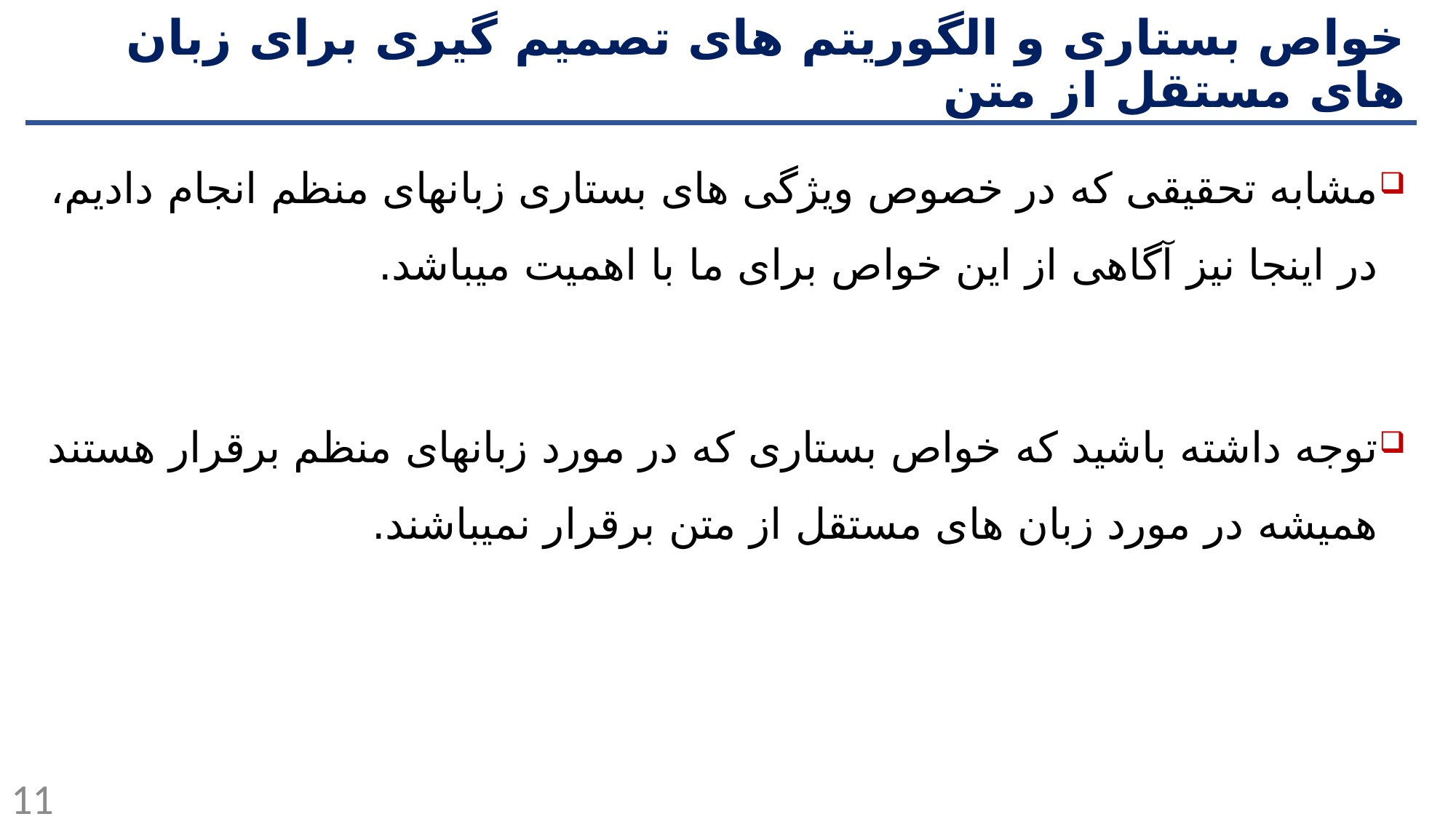

# خواص بستاری و الگوریتم های تصمیم گیری برای زبان های مستقل از متن
مشابه تحقیقی که در خصوص ویژگی های بستاری زبانهای منظم انجام دادیم، در اینجا نیز آگاهی از این خواص برای ما با اهمیت میباشد.

توجه داشته باشید که خواص بستاری که در مورد زبانهای منظم برقرار هستند همیشه در مورد زبان های مستقل از متن برقرار نمیباشند.

11